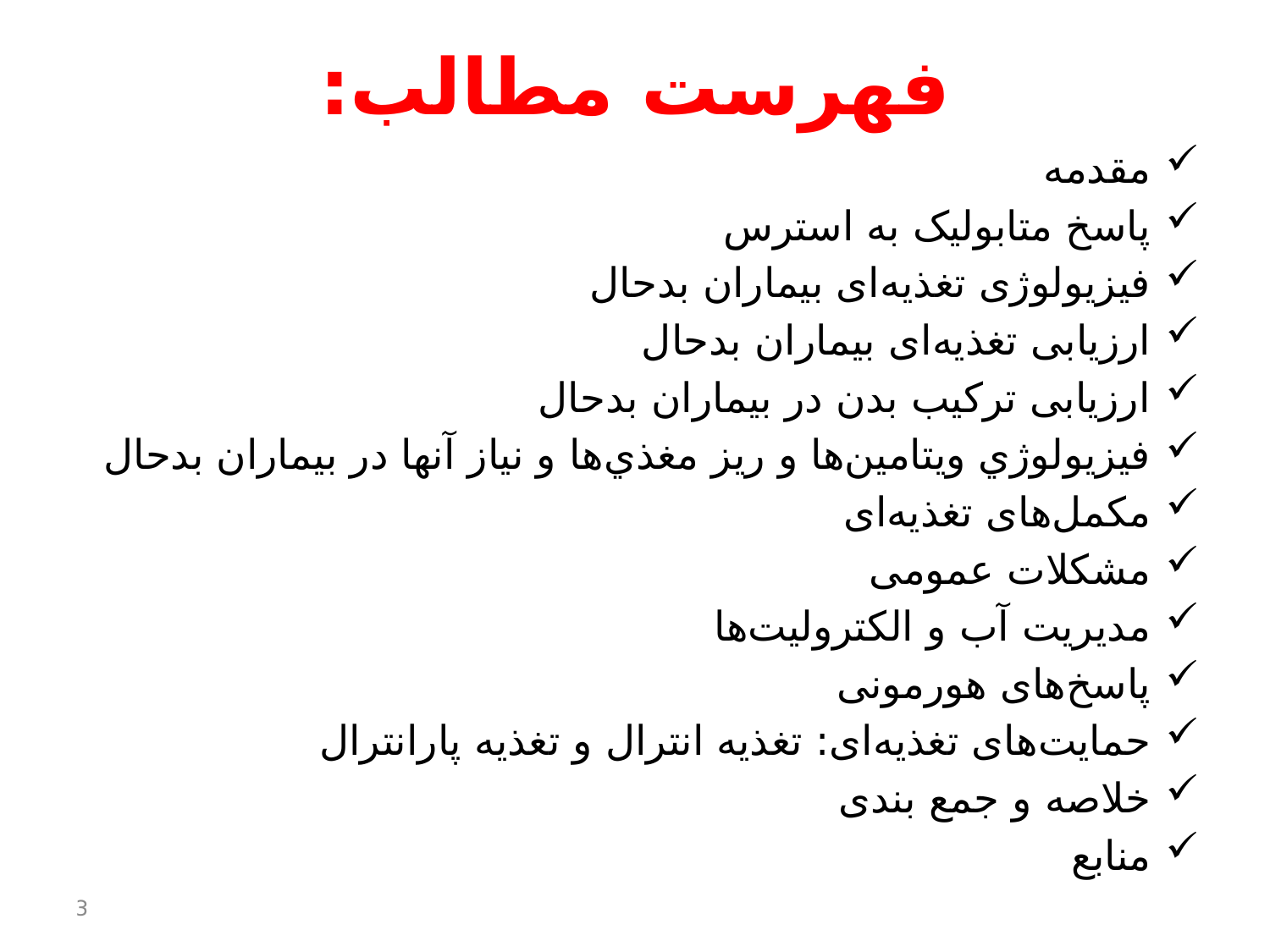

# فهرست مطالب:
مقدمه
پاسخ متابولیک به استرس
فیزیولوژی تغذیه‌ای بیماران بدحال
ارزیابی تغذیه‌ای بیماران بدحال
ارزیابی ترکیب بدن در بیماران بدحال
فيزيولوژي ويتامين‌ها و ريز مغذي‌ها و نياز آنها در بيماران بدحال
مکمل‌های تغذیه‌ای
مشکلات عمومی
مدیریت آب و الکترولیت‌ها
پاسخ‌های هورمونی
حمایت‌های تغذیه‌ای: تغذیه انترال و تغذیه پارانترال
خلاصه و جمع بندی
منابع

3